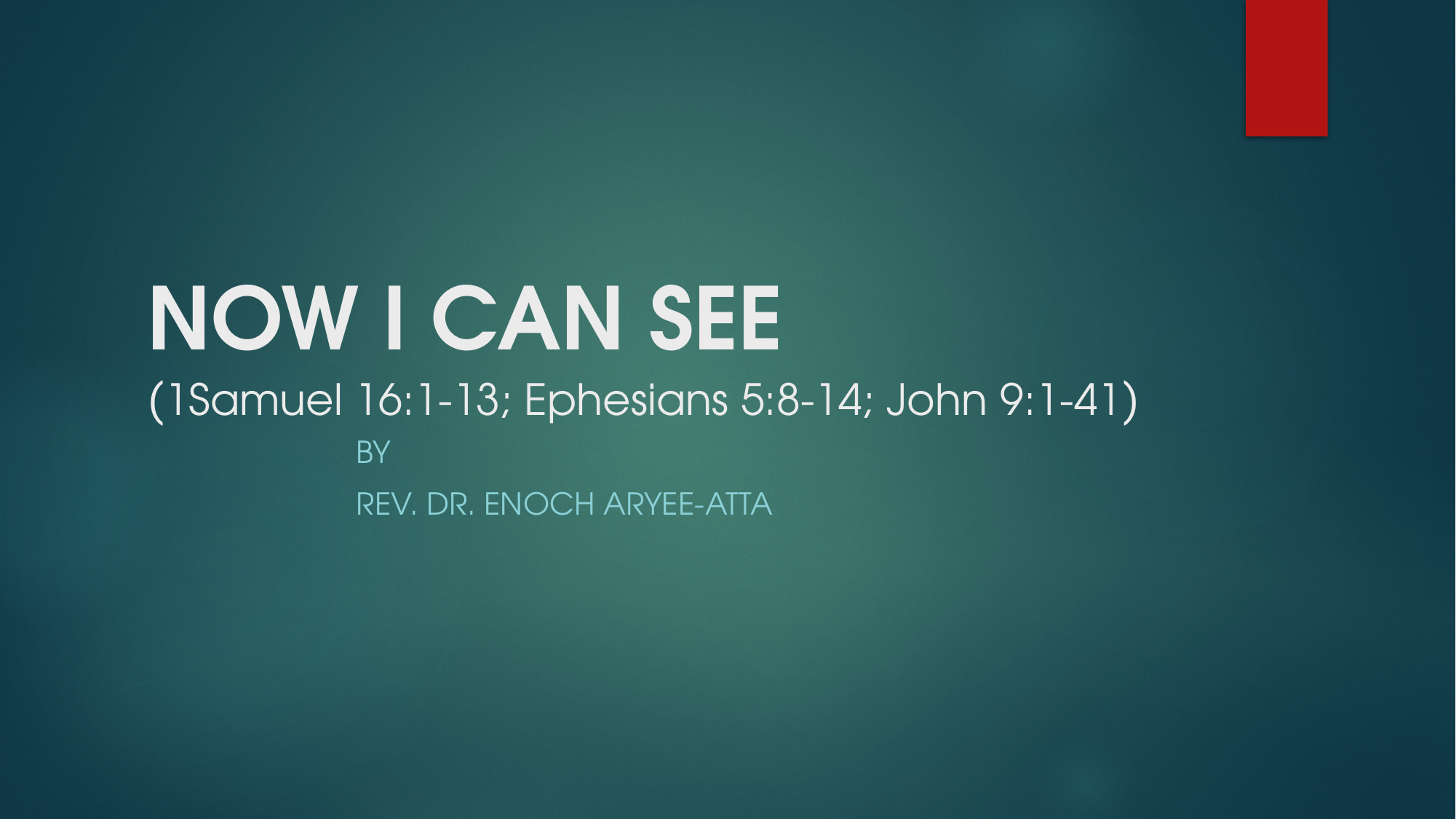

# NOW I CAN SEE (1Samuel 16:1-13; Ephesians 5:8-14; John 9:1-41)
By
Rev. Dr. Enoch Aryee-Atta